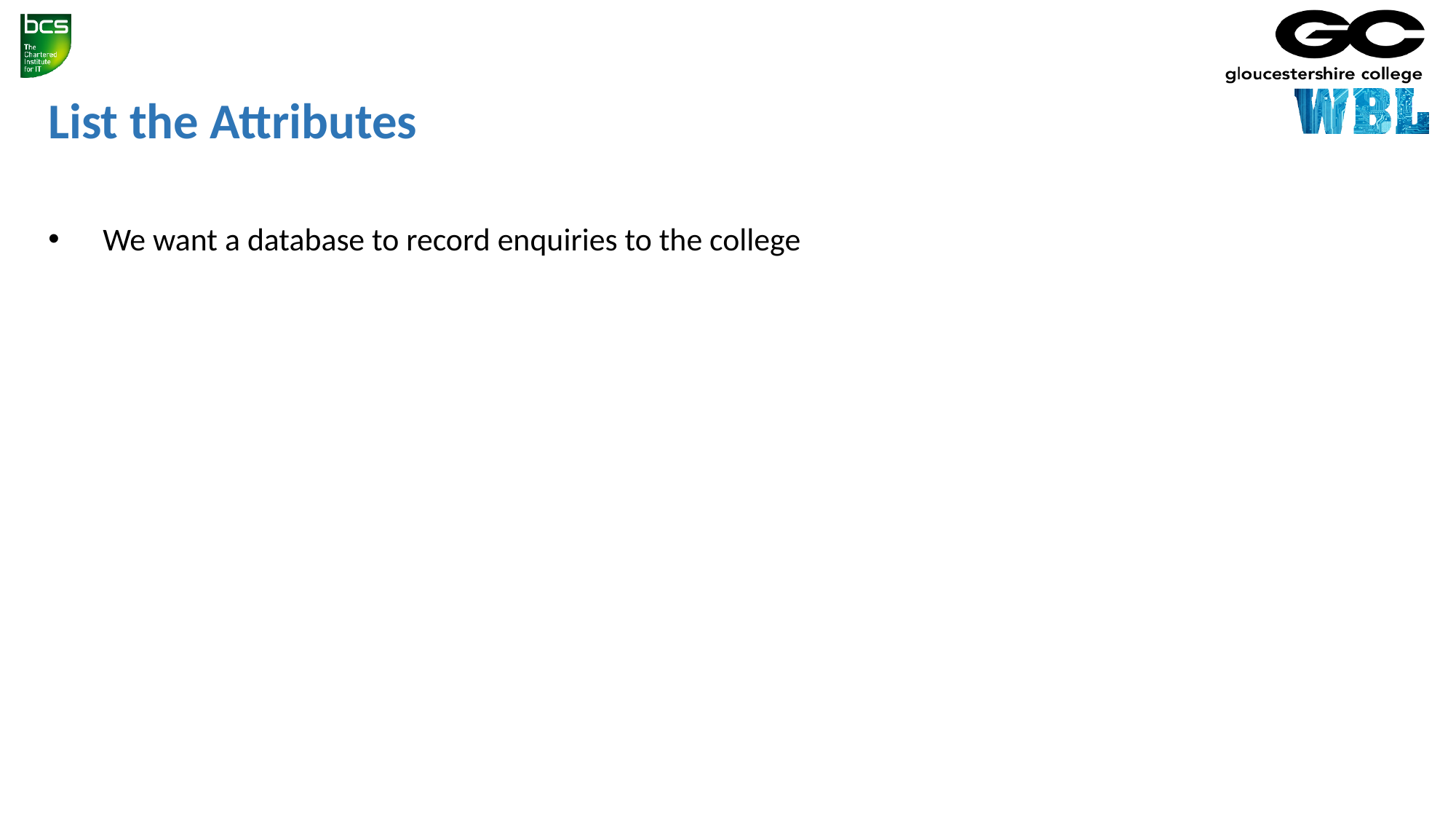

# List the Attributes
We want a database to record enquiries to the college